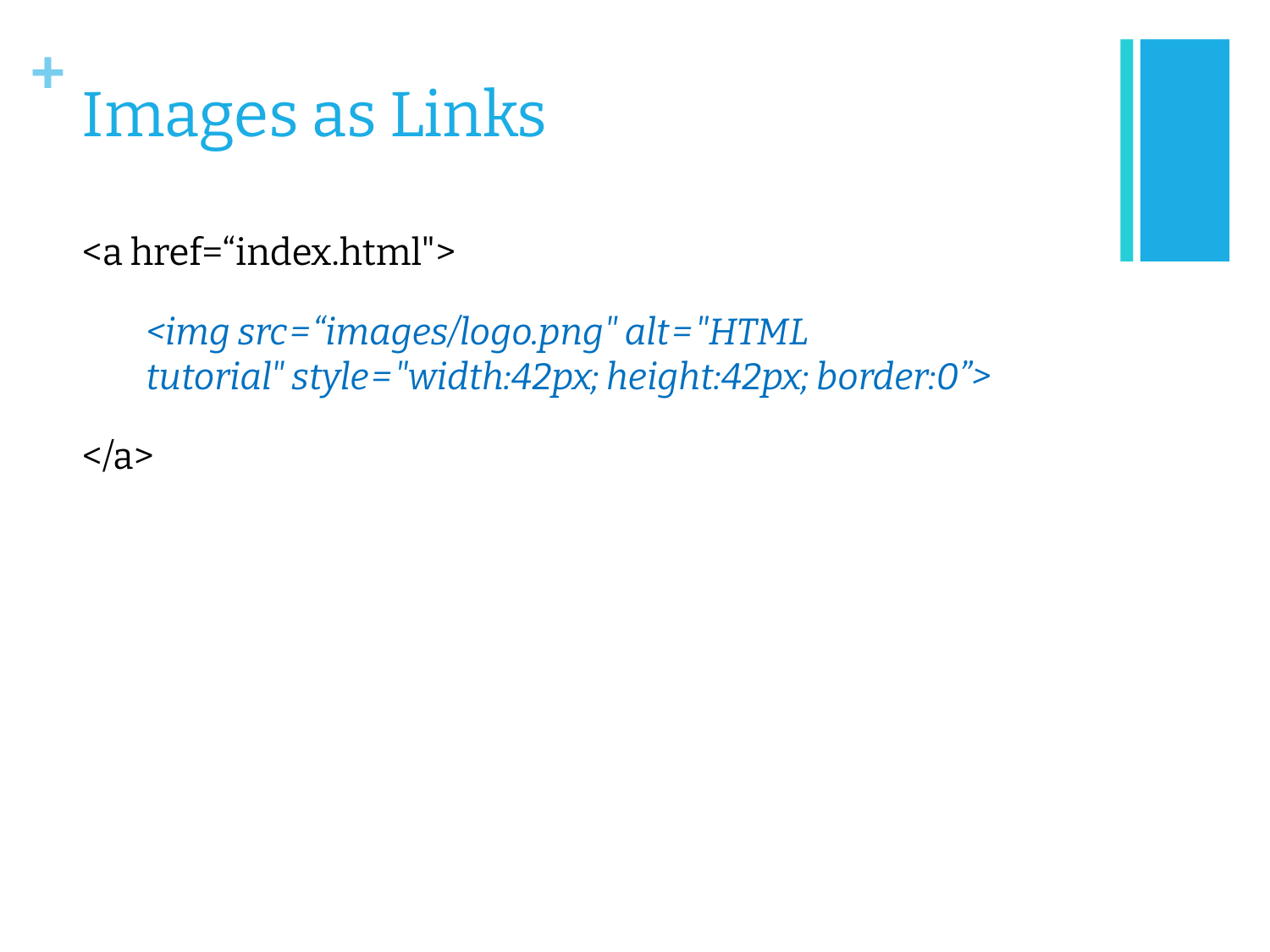

# Images as Links
<a href=“index.html">
<img src=“images/logo.png" alt="HTML 	 tutorial" style="width:42px; height:42px; border:0”>
</a>